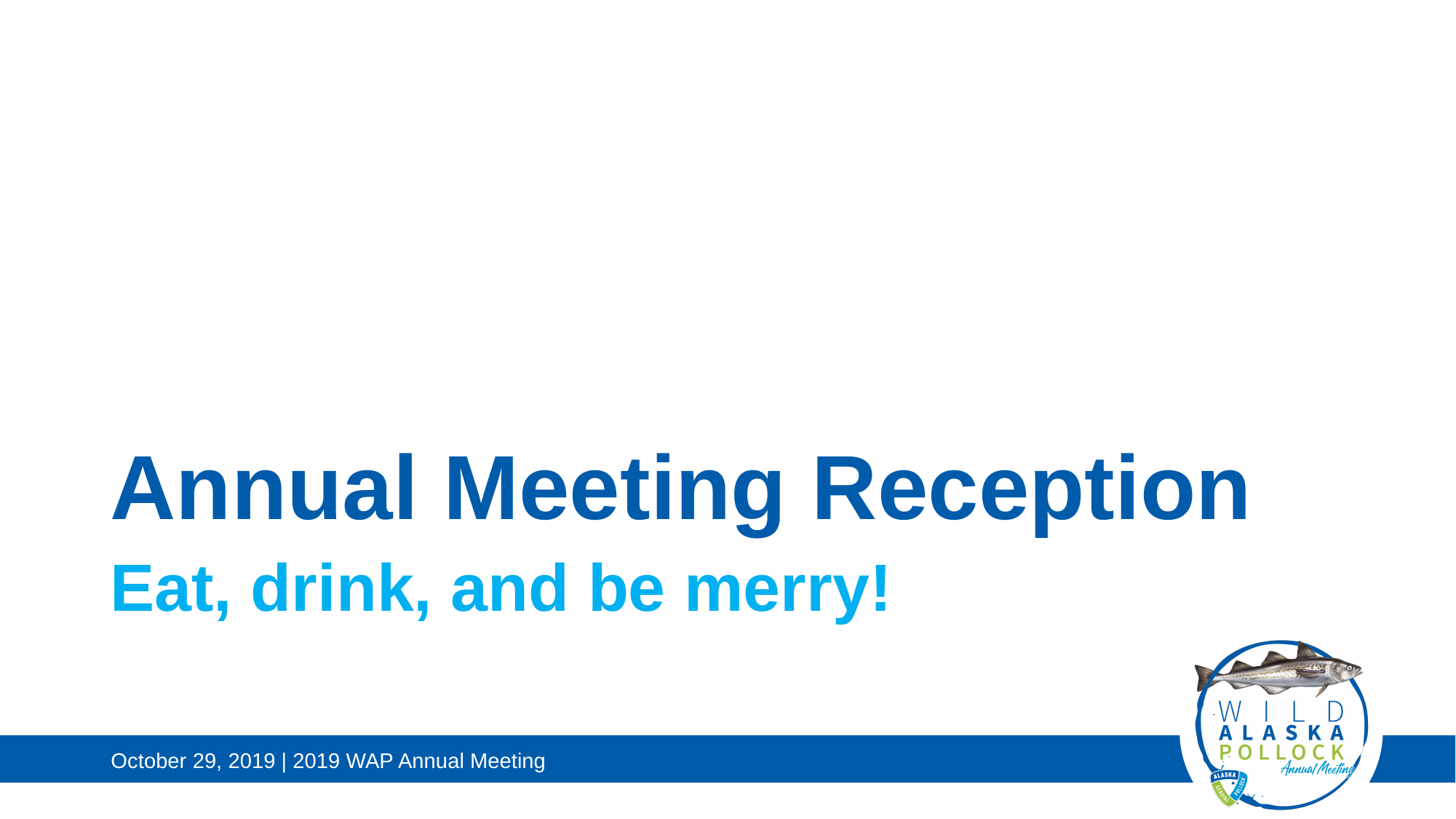

# Annual Meeting Reception
Eat, drink, and be merry!
October 29, 2019 | 2019 WAP Annual Meeting
39